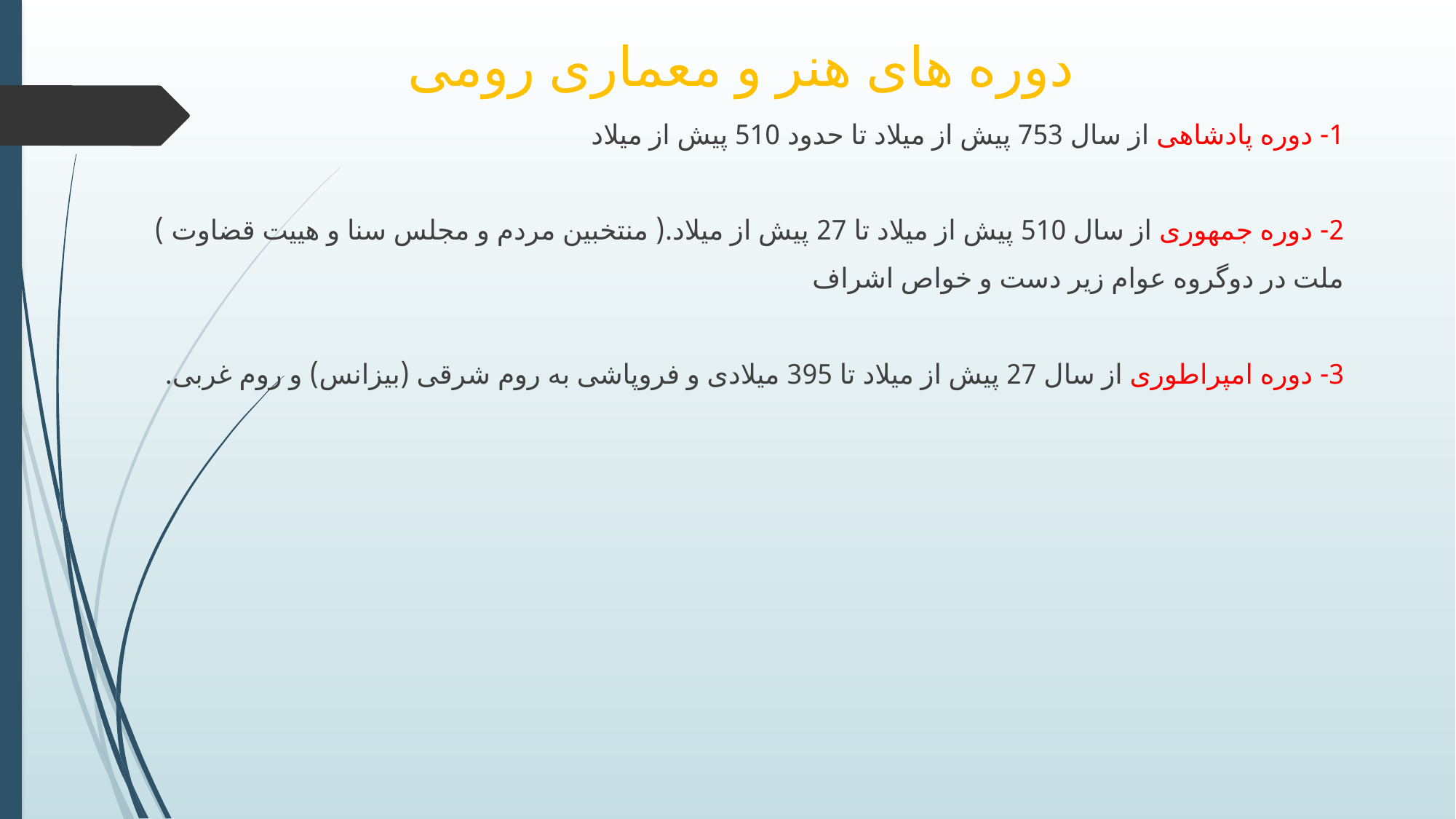

# دوره های هنر و معماری رومی
1- دوره پادشاهی از سال 753 پیش از میلاد تا حدود 510 پیش از میلاد

2- دوره جمهوری از سال 510 پیش از میلاد تا 27 پیش از میلاد.( منتخبین مردم و مجلس سنا و هییت قضاوت )
ملت در دوگروه عوام زیر دست و خواص اشراف

3- دوره امپراطوری از سال 27 پیش از میلاد تا 395 میلادی و فروپاشی به روم شرقی (بیزانس) و روم غربی.